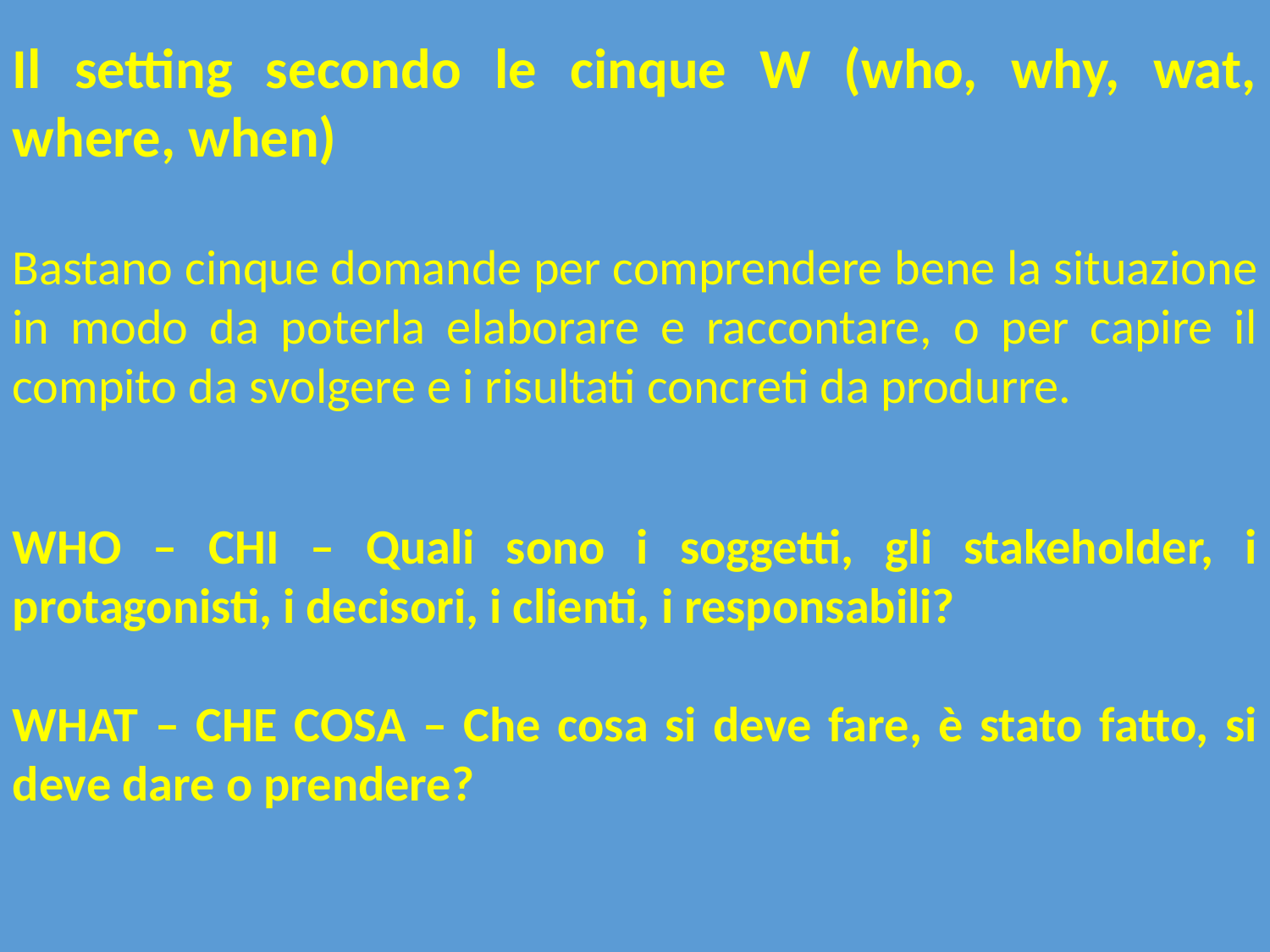

Il setting secondo le cinque W (who, why, wat, where, when)

Bastano cinque domande per comprendere bene la situazione in modo da poterla elaborare e raccontare, o per capire il compito da svolgere e i risultati concreti da produrre.

WHO – CHI – Quali sono i soggetti, gli stakeholder, i protagonisti, i decisori, i clienti, i responsabili?

WHAT – CHE COSA – Che cosa si deve fare, è stato fatto, si deve dare o prendere?